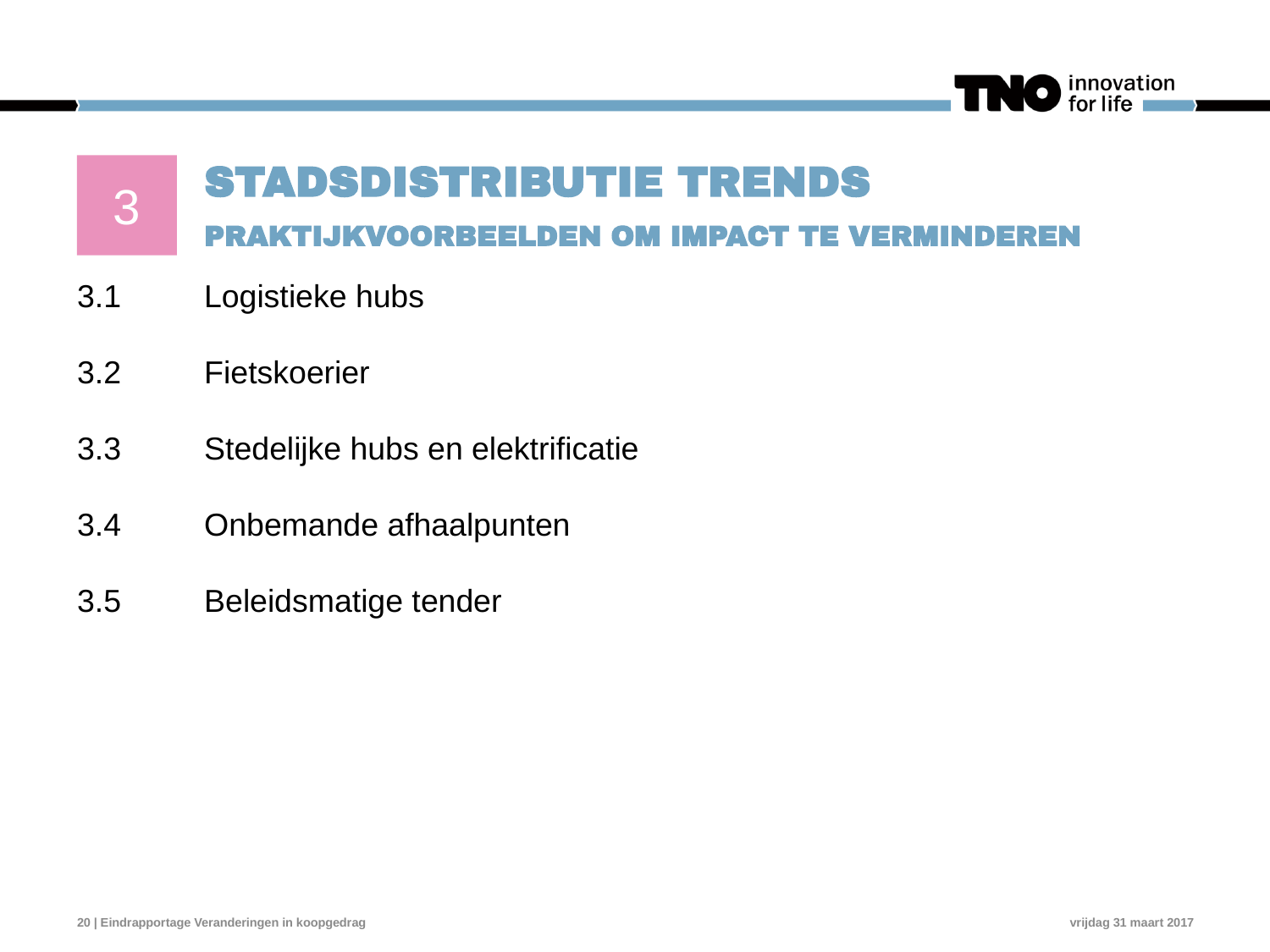

3
# stadsdistributie trends Praktijkvoorbeelden om impact te verminderen
3.1	Logistieke hubs

3.2	Fietskoerier

3.3	Stedelijke hubs en elektrificatie

3.4	Onbemande afhaalpunten

3.5	Beleidsmatige tender

20 | Eindrapportage Veranderingen in koopgedrag
vrijdag 31 maart 2017